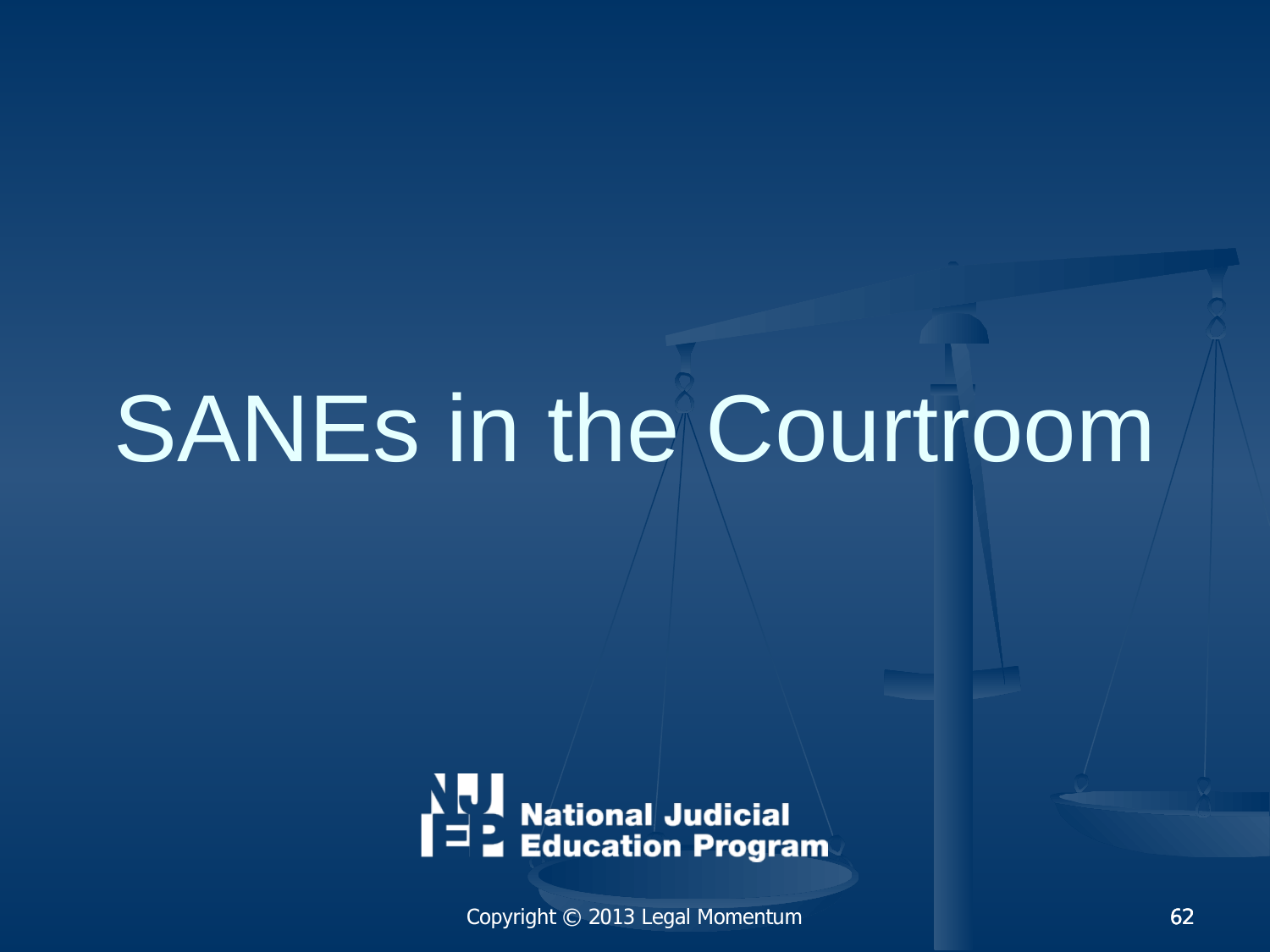

# SANEs in the Courtroom

Copyright © 2013 Legal Momentum
62
62
62